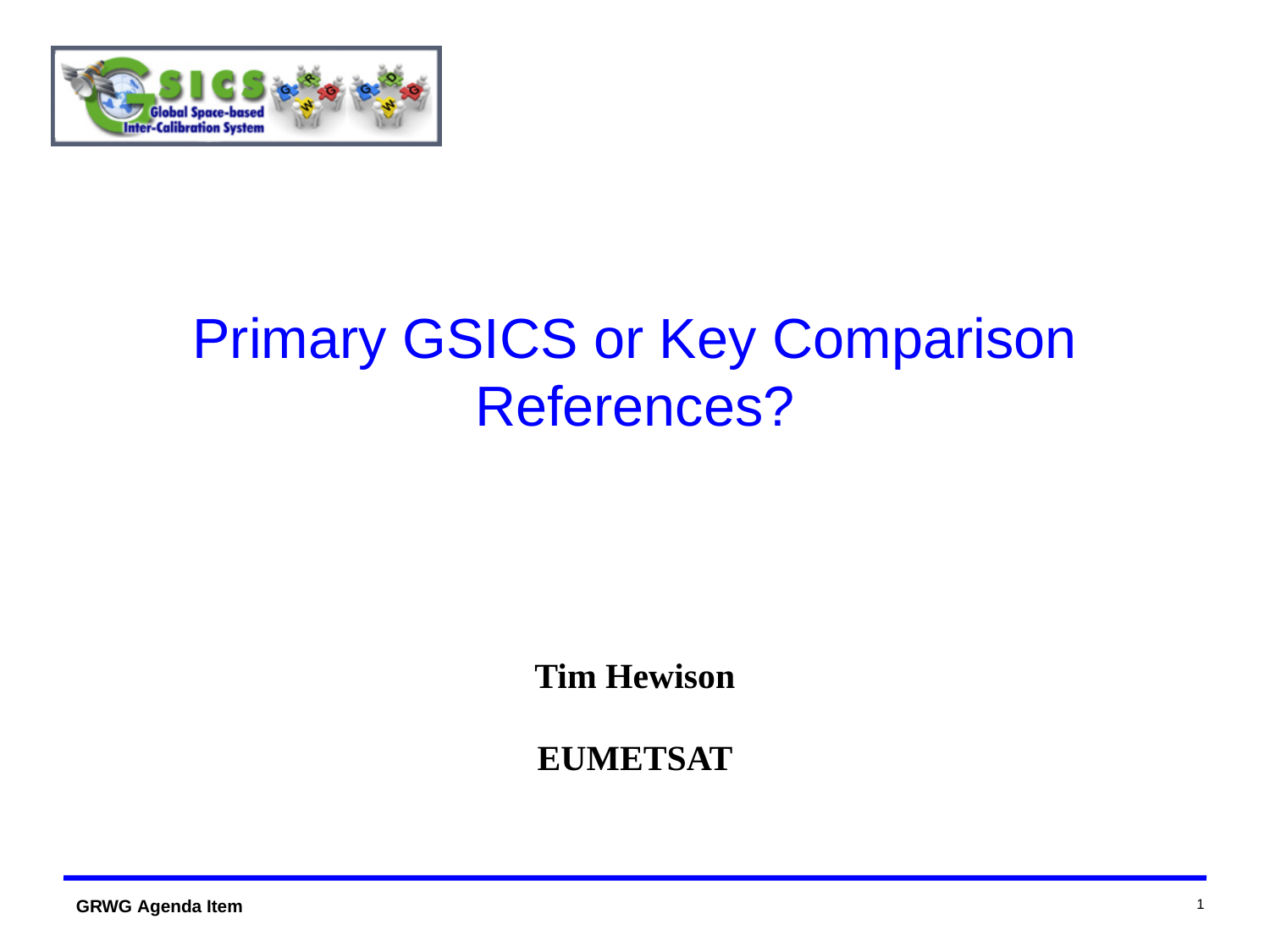

# Primary GSICS or Key Comparison References?

Tim Hewison

EUMETSAT
1